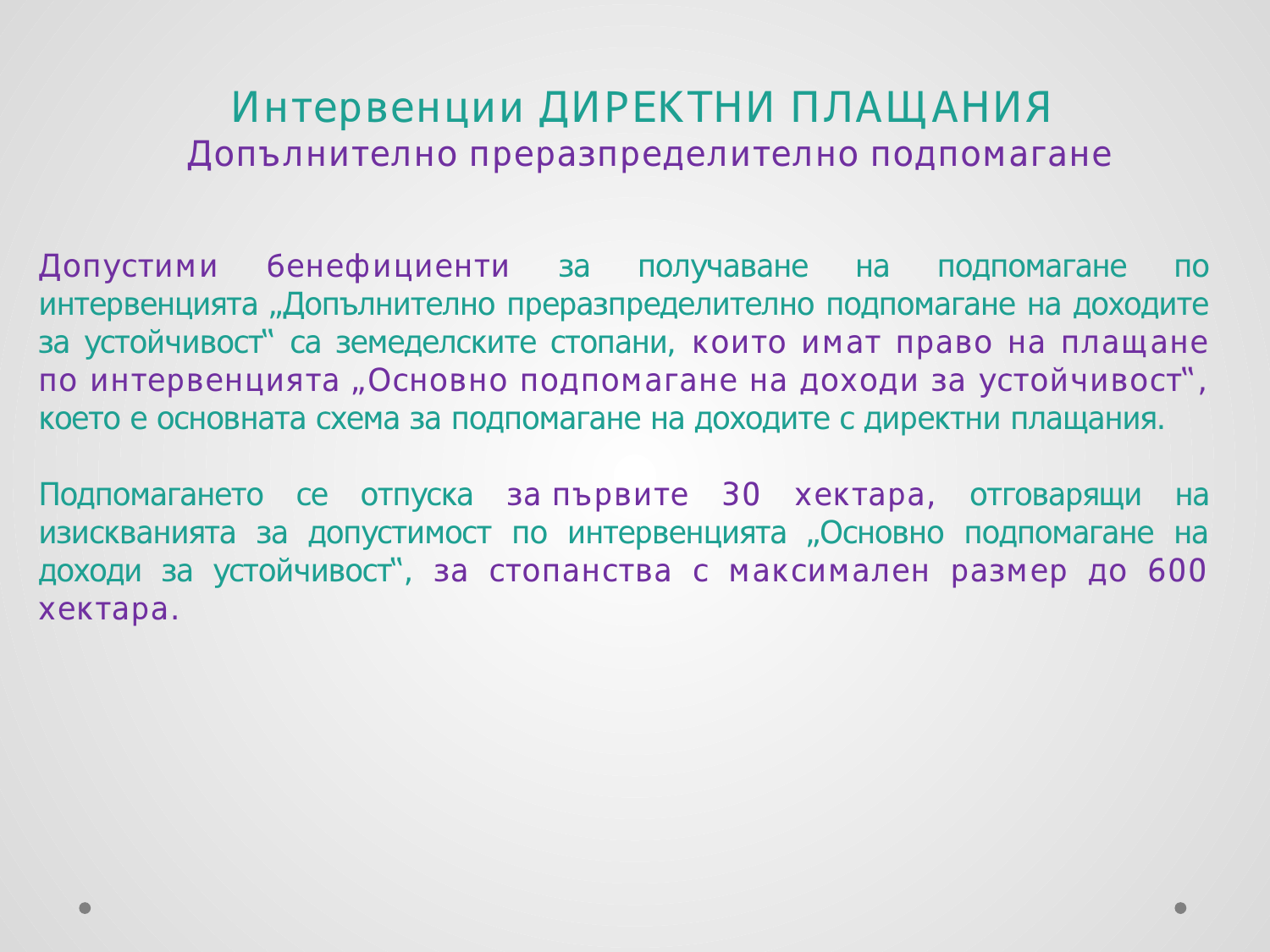

Интервенции ДИРЕКТНИ ПЛАЩАНИЯ
Допълнително преразпределително подпомагане
Допустими бенефициенти за получаване на подпомагане по интервенцията „Допълнително преразпределително подпомагане на доходите за устойчивост“ са земеделските стопани, които имат право на плащане по интервенцията „Основно подпомагане на доходи за устойчивост“, което е основната схема за подпомагане на доходите с директни плащания.

Подпомагането се отпуска за първите 30 хектара, отговарящи на изискванията за допустимост по интервенцията „Основно подпомагане на доходи за устойчивост“, за стопанства с максимален размер до 600 хектара.